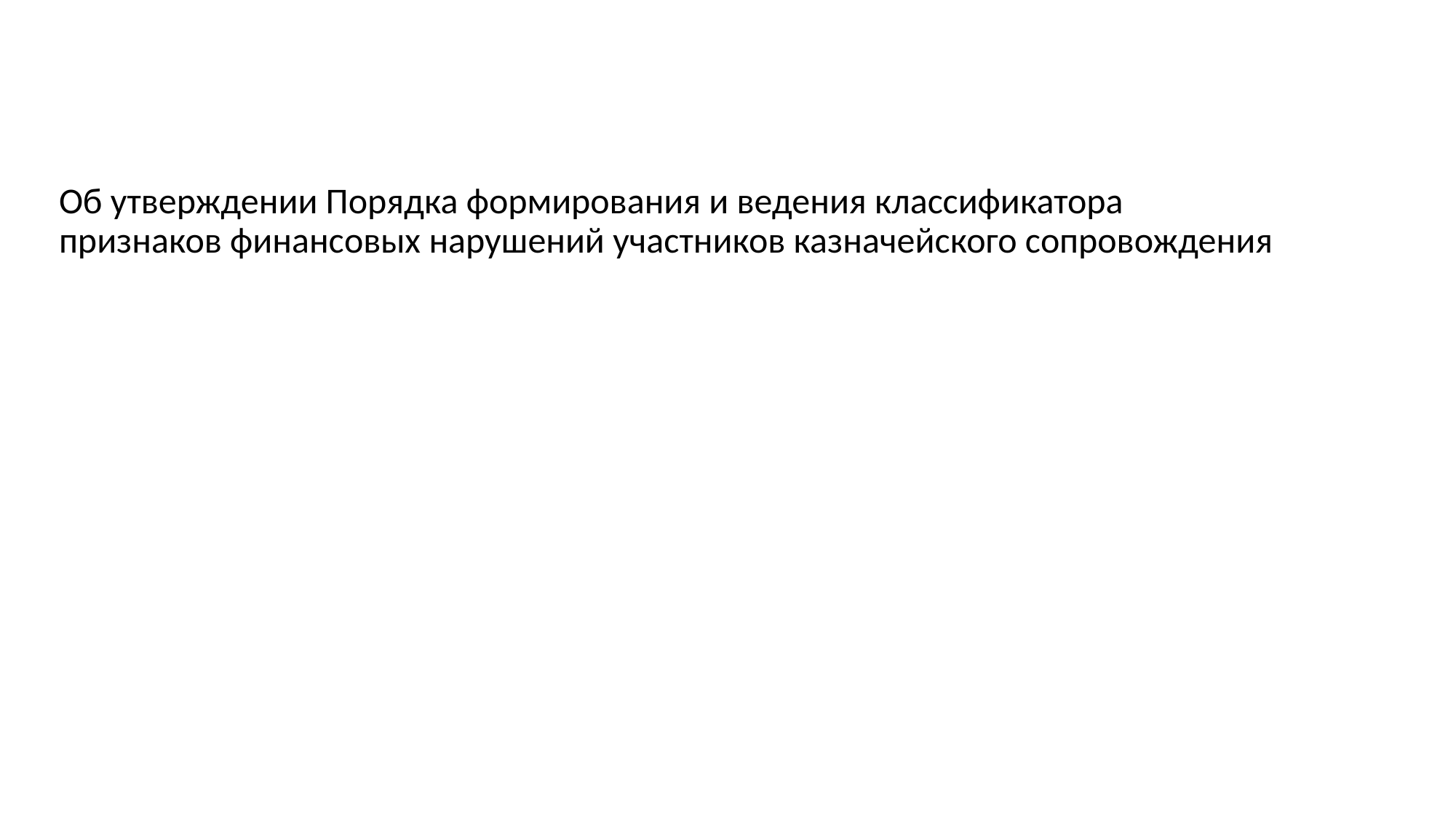

# Об утверждении Порядка формирования и ведения классификатора признаков финансовых нарушений участников казначейского сопровождения